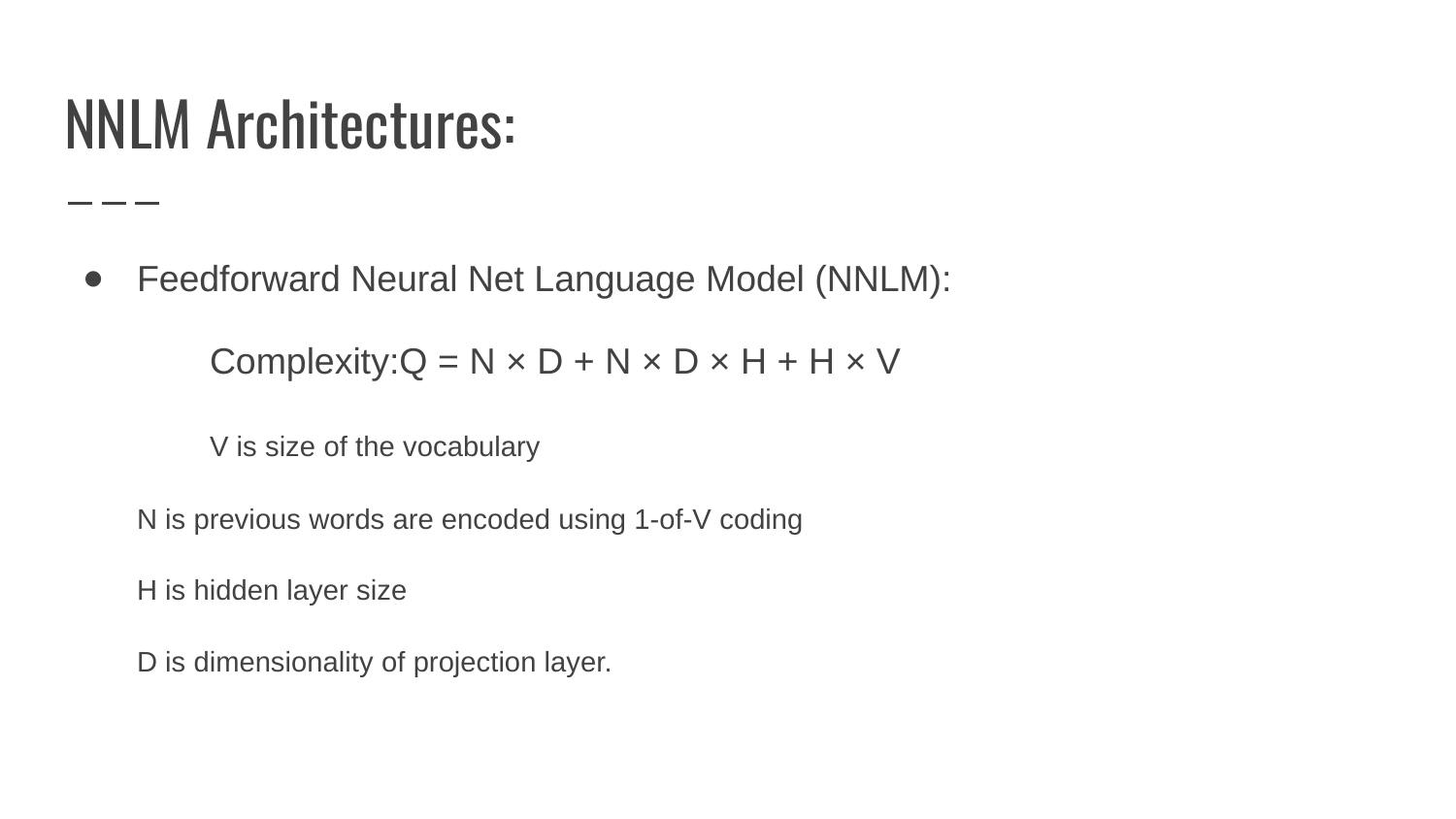

# NNLM Architectures:
Feedforward Neural Net Language Model (NNLM):
	Complexity:Q = N × D + N × D × H + H × V
	V is size of the vocabulary
N is previous words are encoded using 1-of-V coding
H is hidden layer size
D is dimensionality of projection layer.